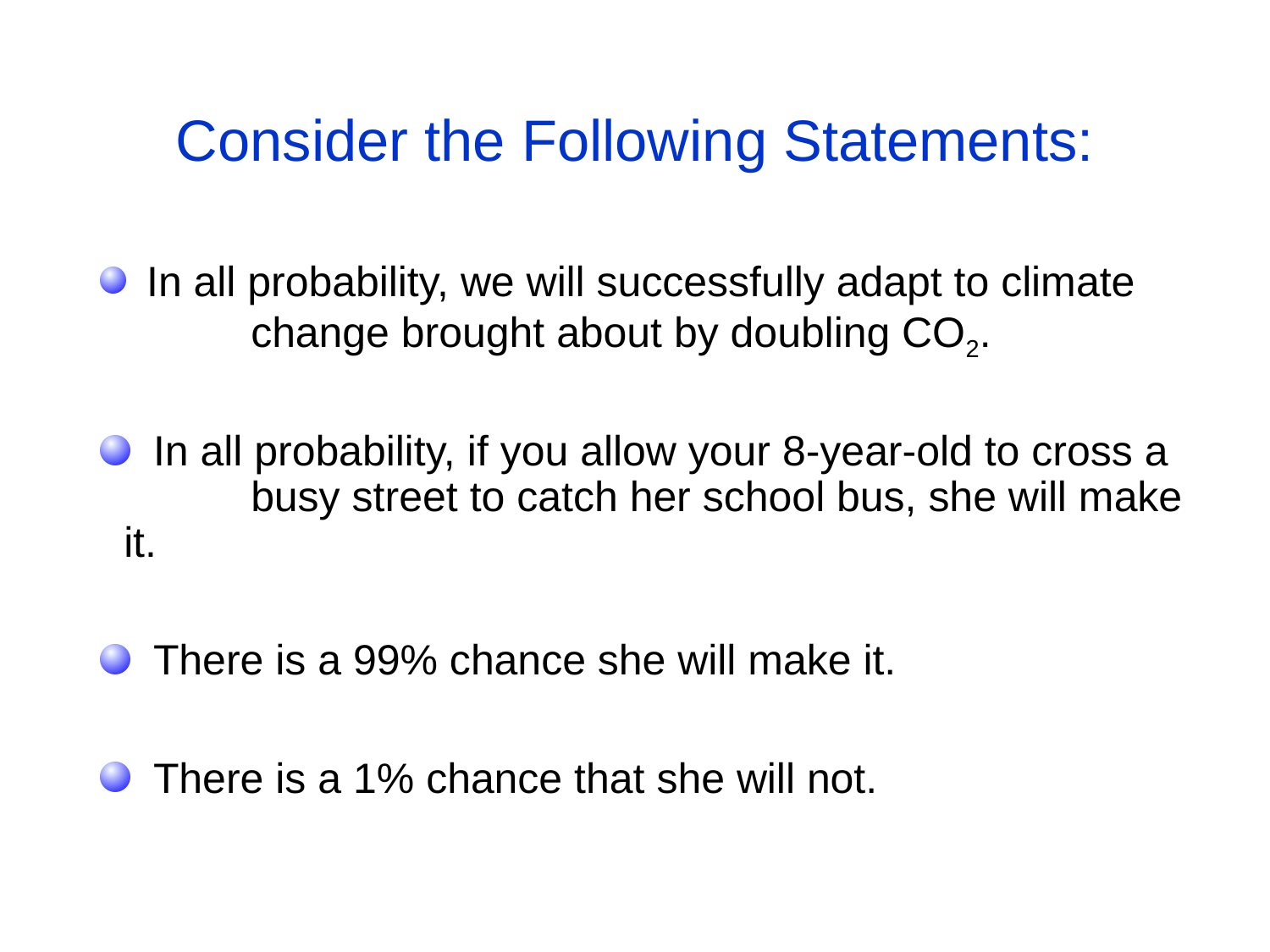

# Consider the Following Statements:
  In all probability, we will successfully adapt to climate 	change brought about by doubling CO2.

  In all probability, if you allow your 8-year-old to cross a 	busy street to catch her school bus, she will make it.

  There is a 99% chance she will make it.

  There is a 1% chance that she will not.